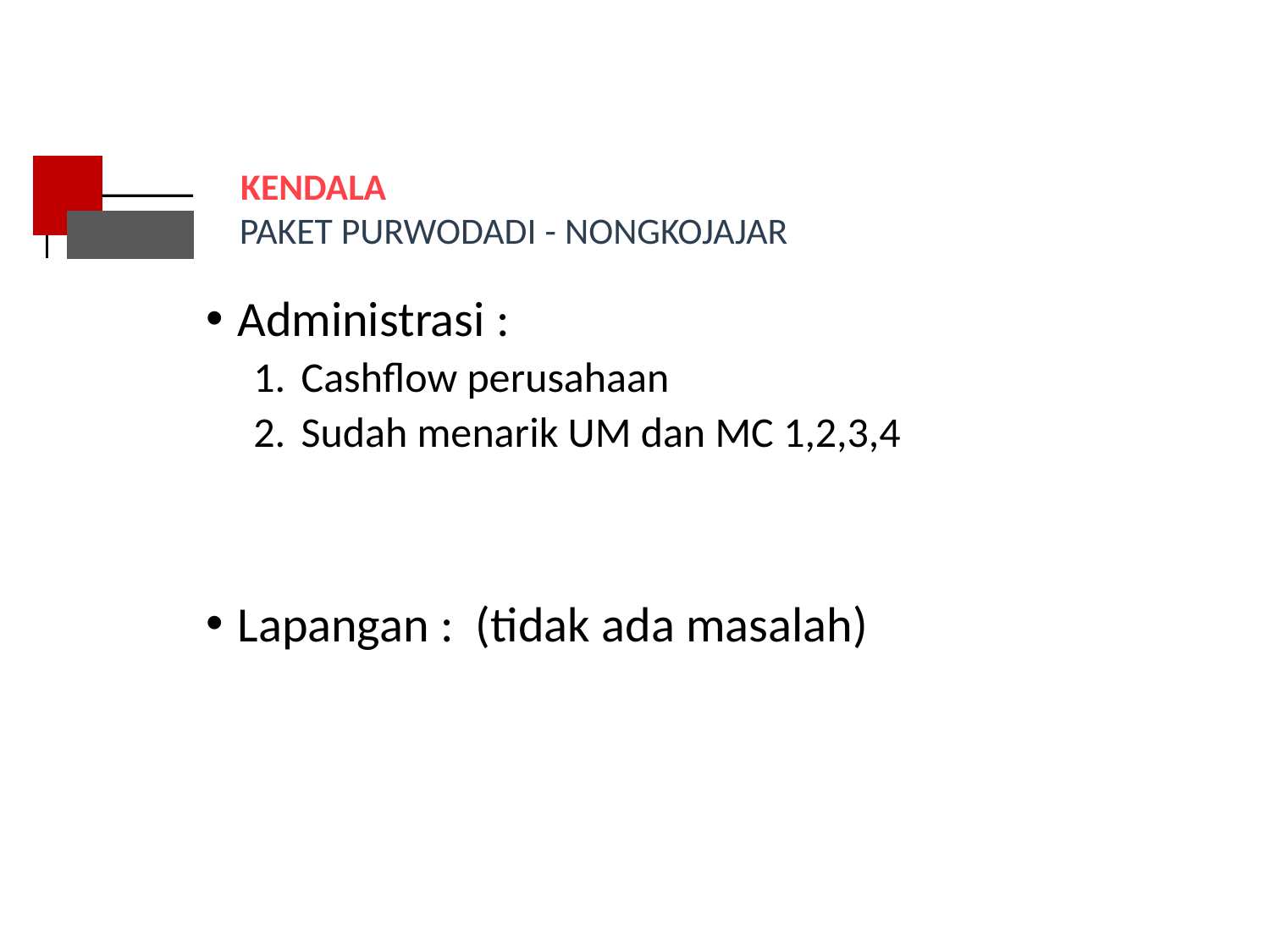

KENDALA
PAKET PURWODADI - NONGKOJAJAR
Administrasi :
Cashflow perusahaan
Sudah menarik UM dan MC 1,2,3,4

Lapangan :  (tidak ada masalah)